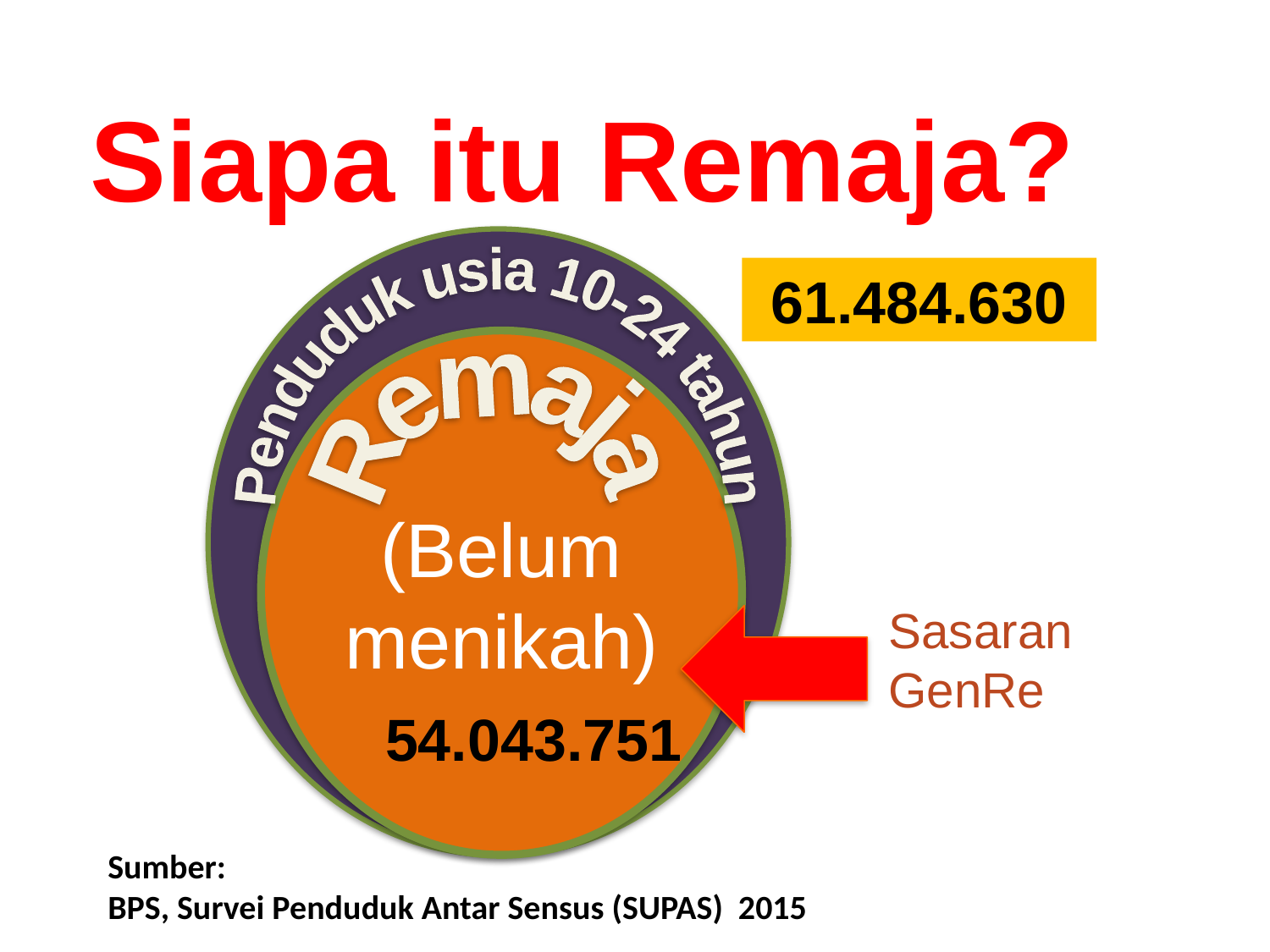

# Siapa itu Remaja?

61.484.630
Penduduk usia 10-24 tahun
(Belum menikah)
Remaja
Sasaran
GenRe

54.043.751
Sumber:
BPS, Survei Penduduk Antar Sensus (SUPAS)  2015